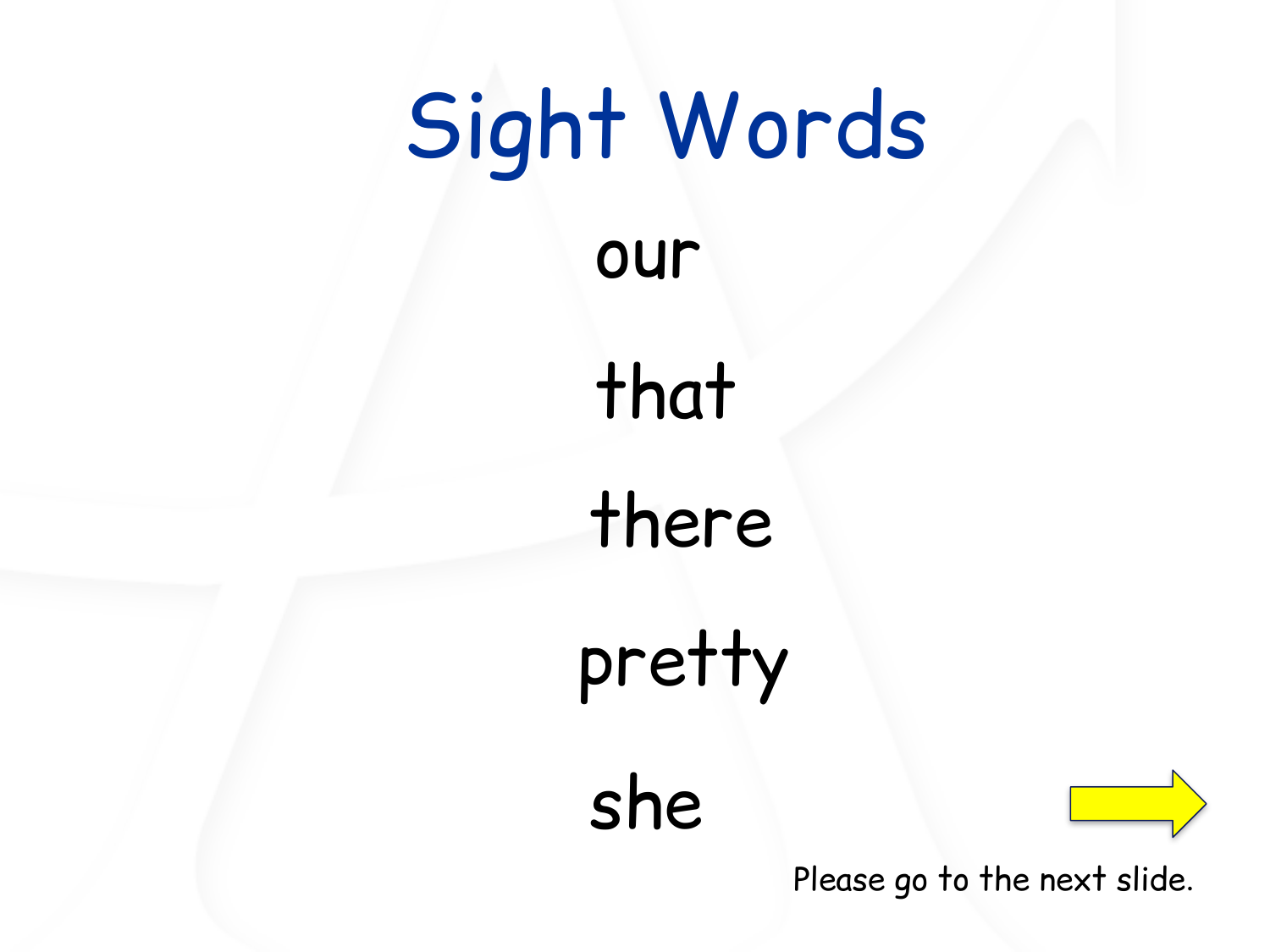

#
Sight Words
our
that
there
pretty
she

Please go to the next slide.